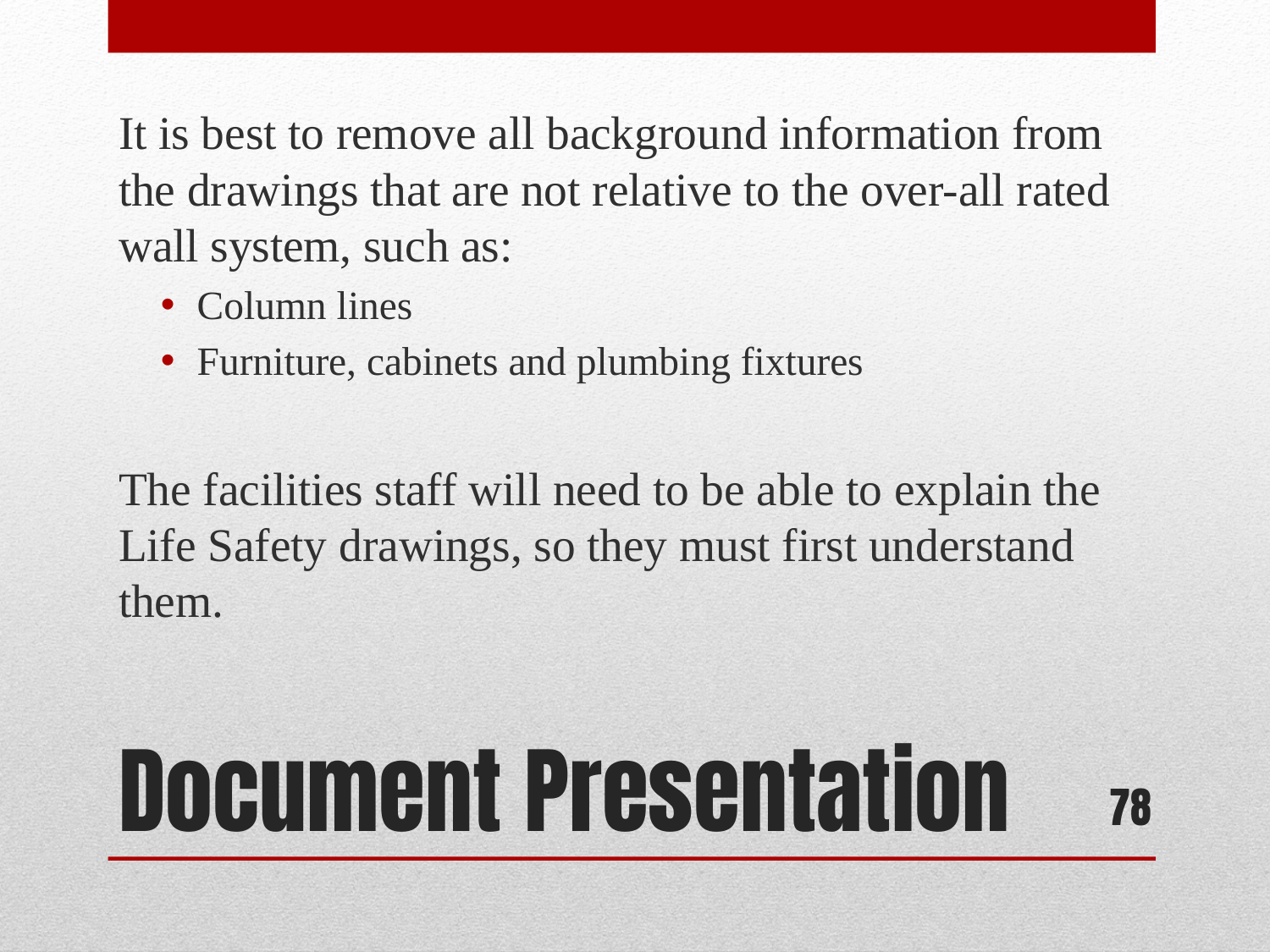

It is best to remove all background information from the drawings that are not relative to the over-all rated wall system, such as:
Column lines
Furniture, cabinets and plumbing fixtures

The facilities staff will need to be able to explain the Life Safety drawings, so they must first understand them.
# Document Presentation
78